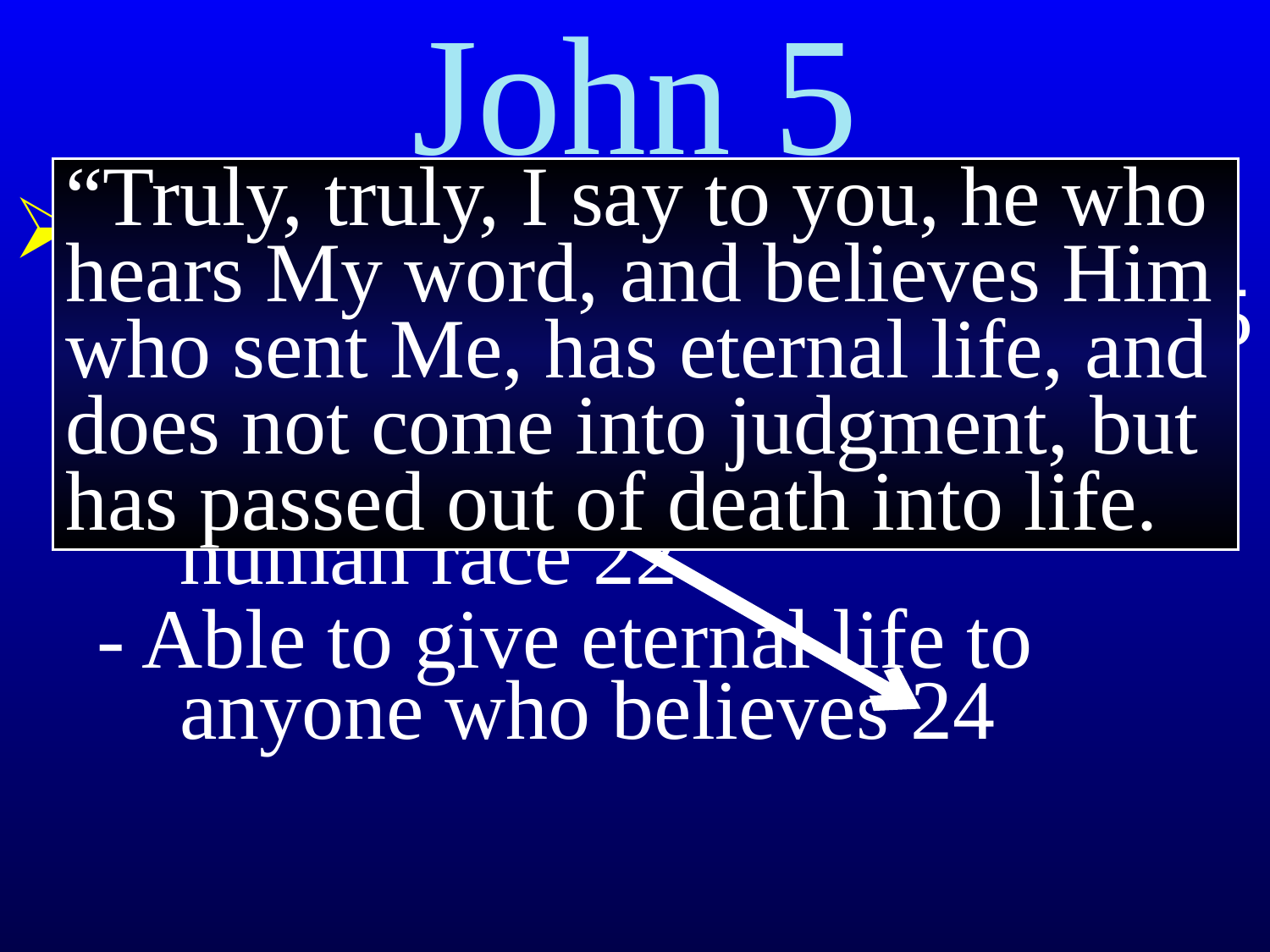

# John 5
“Truly, truly, I say to you, he who hears My word, and believes Him who sent Me, has eternal life, and does not come into judgment, but has passed out of death into life.
Jesus made some outrageous claims in the early half of chapter 5
    - Equality with God 18
    - Authorized to judge the
      human race 22
    - Able to give eternal life to
      anyone who believes 24